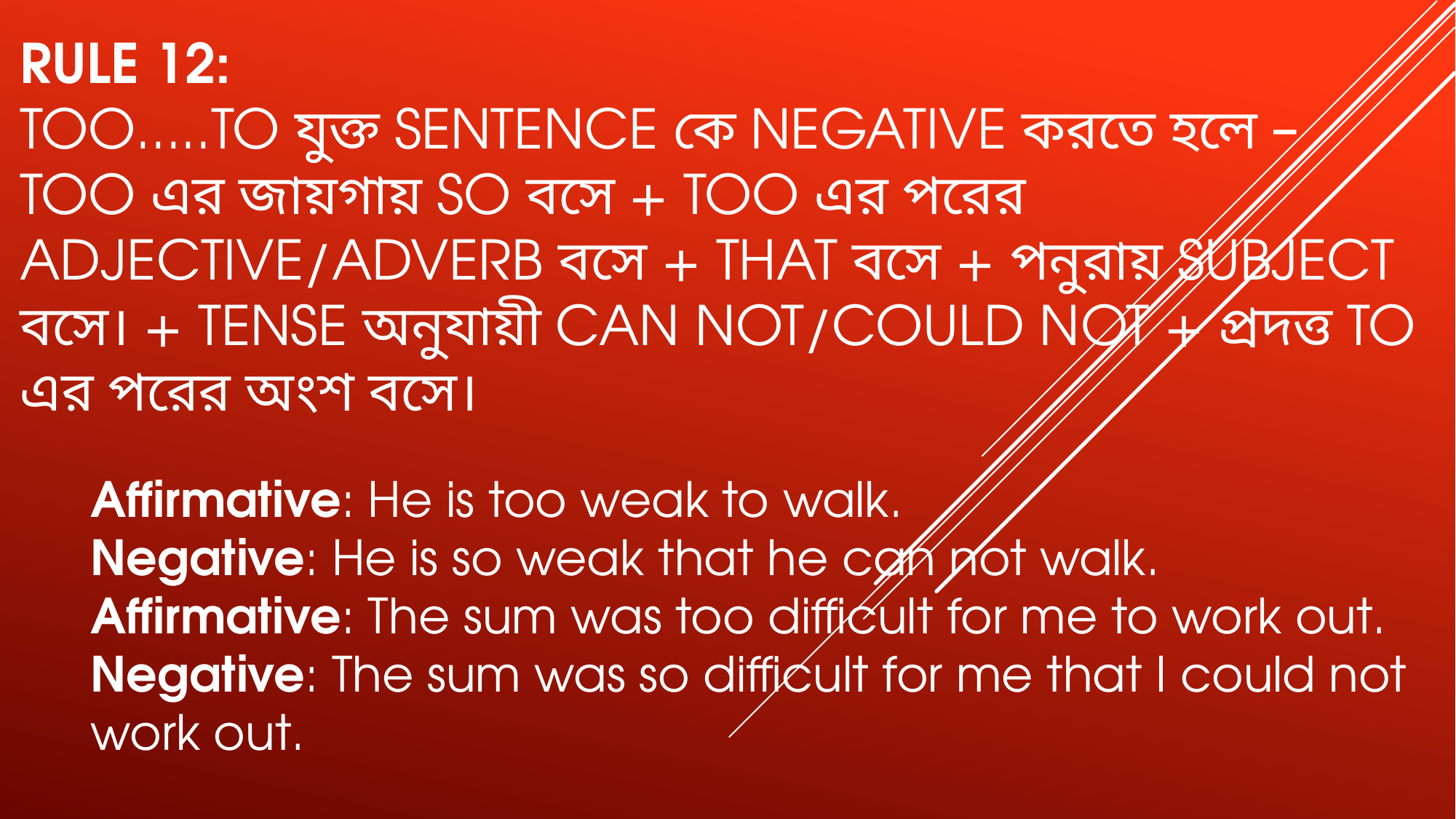

# Rule 12: Too.....to যুক্ত sentence কে Negative করতে হলে – Too এর জায়গায় so বসে + Too এর পরের adjective/adverb বসে + that বসে + পনুরায় subject বসে। + tense অনুযায়ী can not/could not + প্রদত্ত to এর পরের অংশ বসে।
Affirmative: He is too weak to walk.
Negative: He is so weak that he can not walk.
Affirmative: The sum was too difficult for me to work out.
Negative: The sum was so difficult for me that I could not work out.